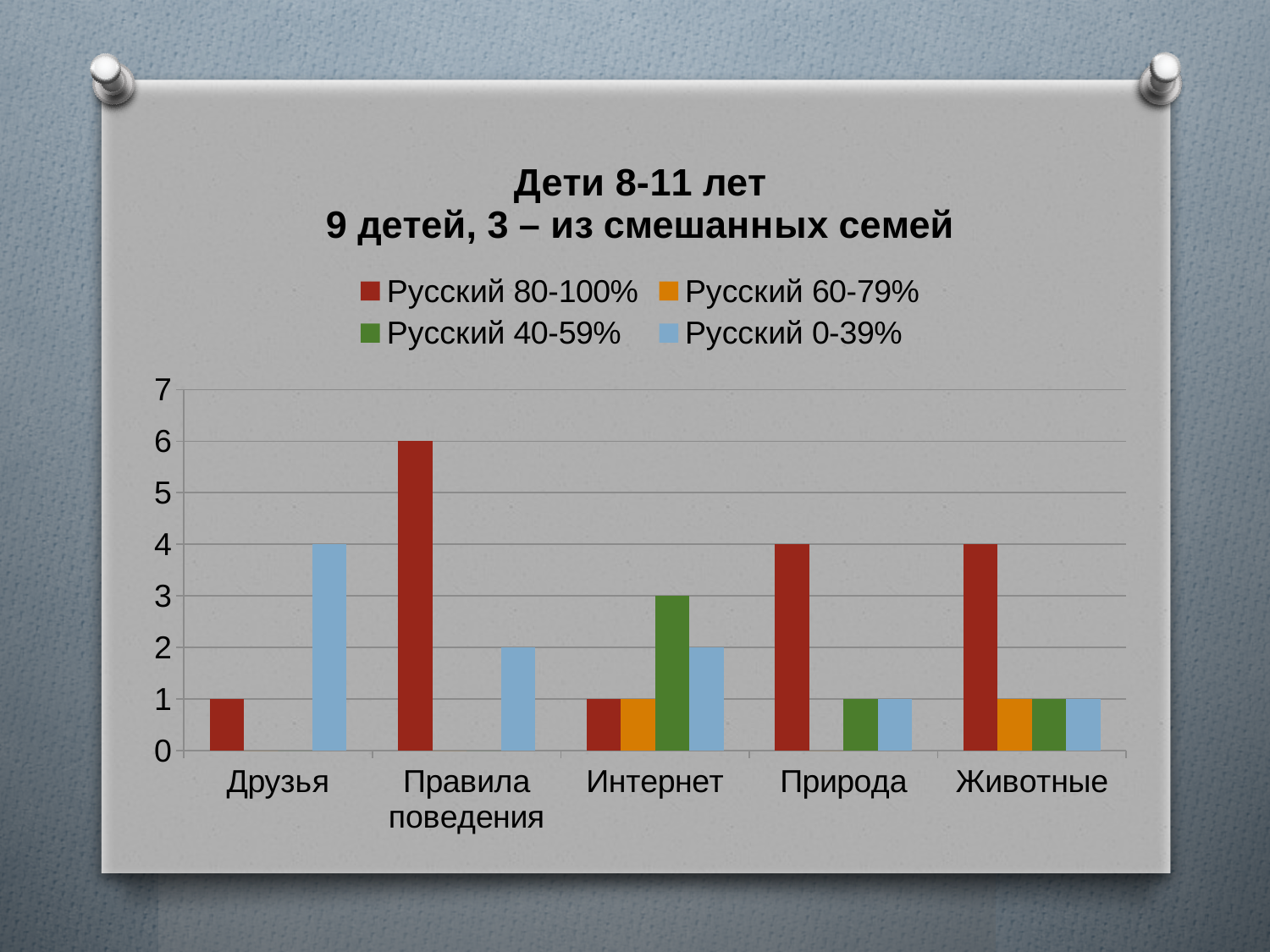

### Chart: Дети 8-11 лет
9 детей, 3 – из смешанных семей

| Category | Русский 80-100% | Русский 60-79% | Русский 40-59% | Русский 0-39% |
|---|---|---|---|---|
| Друзья | 1.0 | 0.0 | 0.0 | 4.0 |
| Правила поведения | 6.0 | 0.0 | 0.0 | 2.0 |
| Интернет | 1.0 | 1.0 | 3.0 | 2.0 |
| Природа | 4.0 | 0.0 | 1.0 | 1.0 |
| Животные | 4.0 | 1.0 | 1.0 | 1.0 |